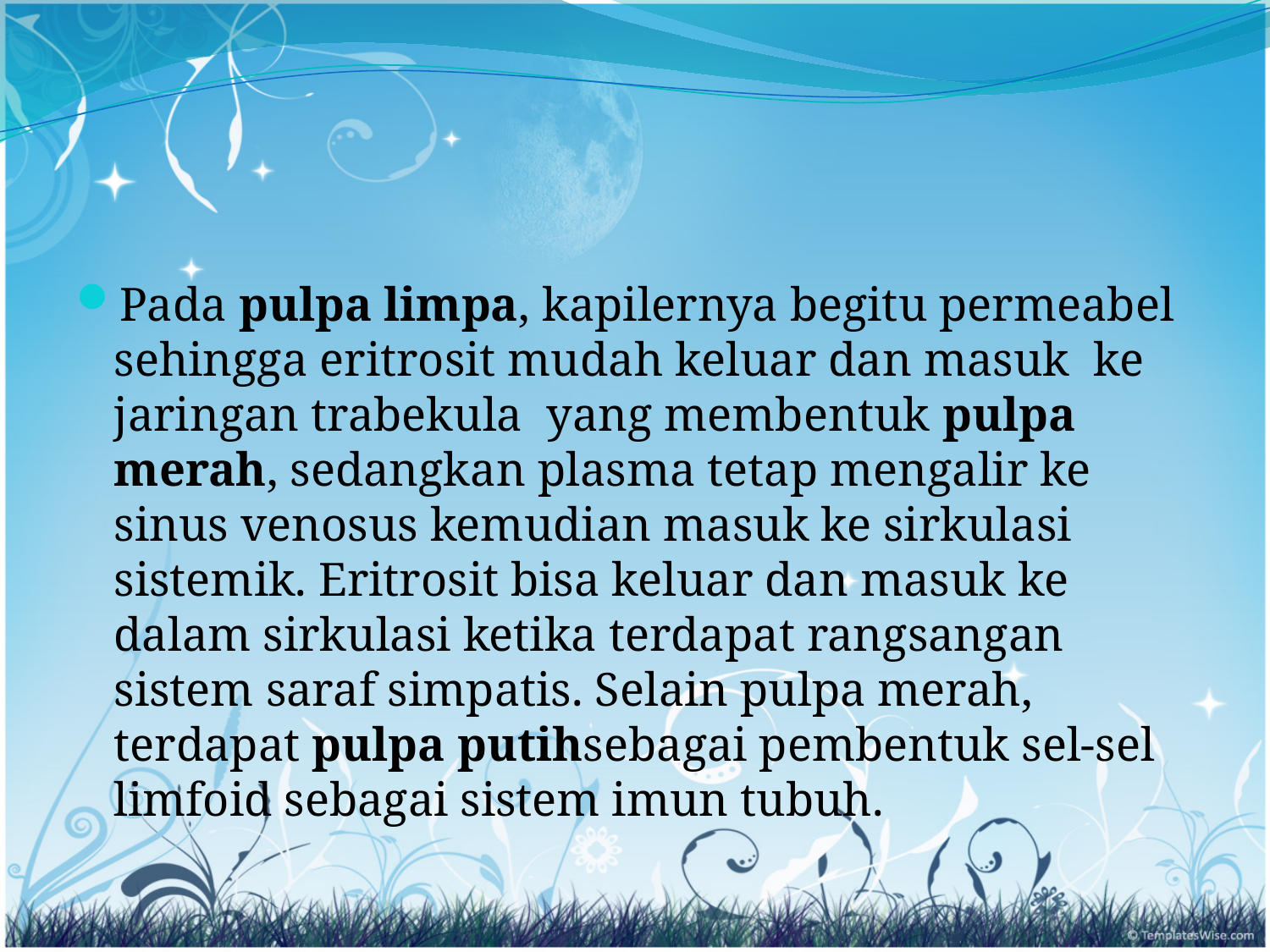

#
Pada pulpa limpa, kapilernya begitu permeabel sehingga eritrosit mudah keluar dan masuk  ke jaringan trabekula  yang membentuk pulpa merah, sedangkan plasma tetap mengalir ke sinus venosus kemudian masuk ke sirkulasi sistemik. Eritrosit bisa keluar dan masuk ke dalam sirkulasi ketika terdapat rangsangan sistem saraf simpatis. Selain pulpa merah, terdapat pulpa putihsebagai pembentuk sel-sel limfoid sebagai sistem imun tubuh.